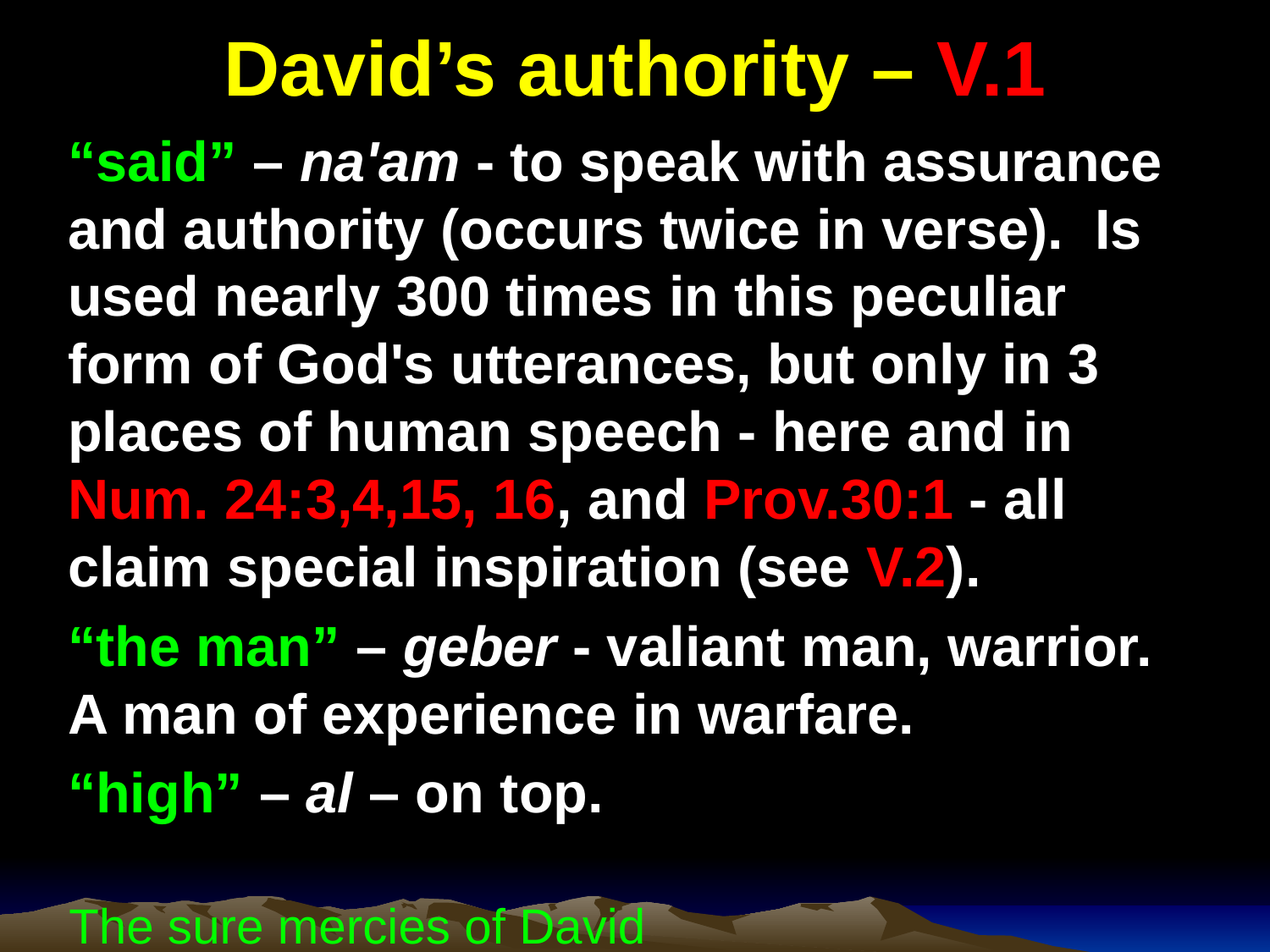

# David’s authority – V.1
“said” – na'am - to speak with assurance and authority (occurs twice in verse).  Is used nearly 300 times in this peculiar form of God's utterances, but only in 3 places of human speech - here and in Num. 24:3,4,15, 16, and Prov.30:1 - all claim special inspiration (see V.2).
“the man” – geber - valiant man, warrior.  A man of experience in warfare.
“high” – al – on top.

The sure mercies of David